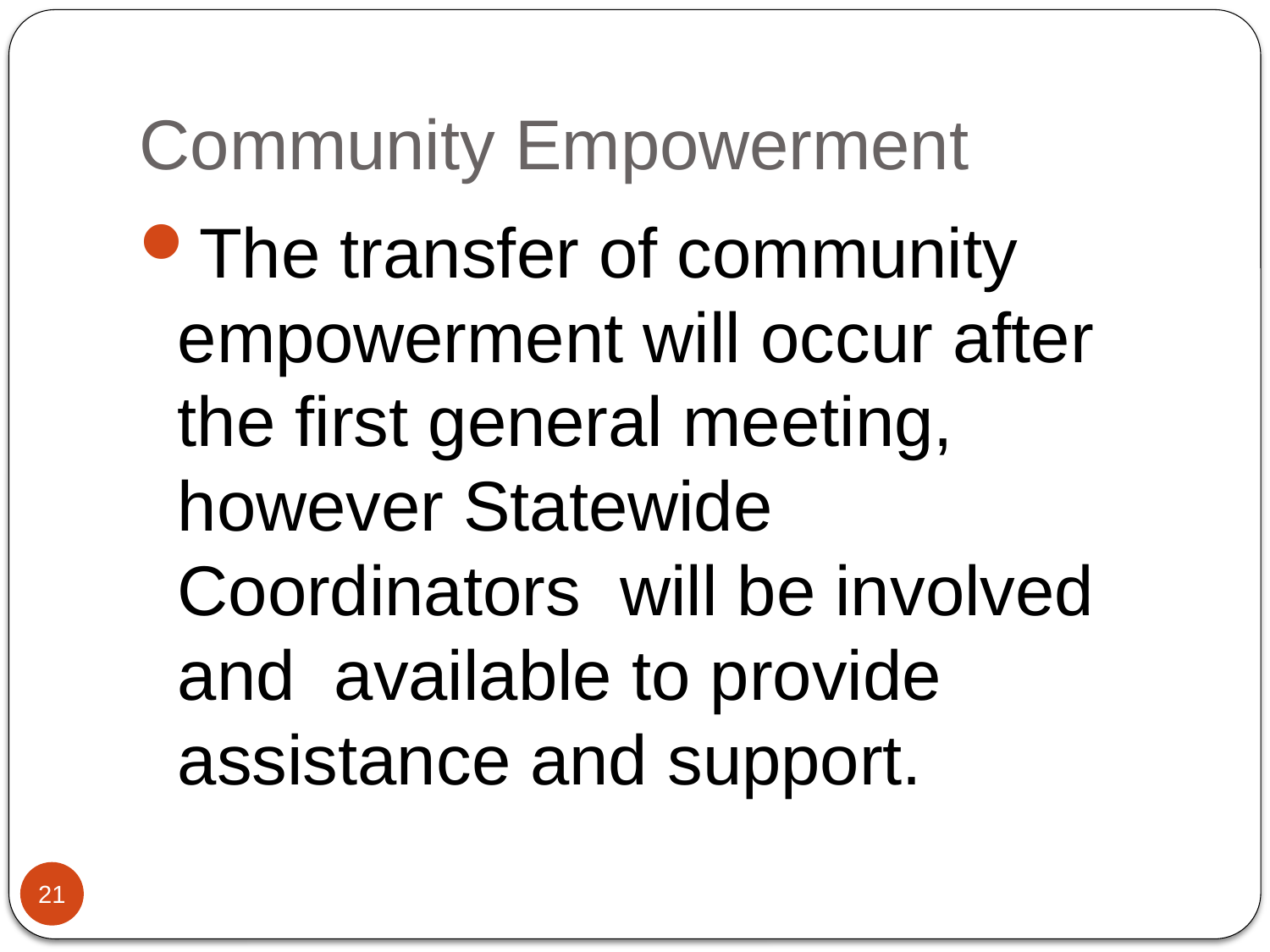

# Community Empowerment
The transfer of community empowerment will occur after the first general meeting,  however Statewide Coordinators  will be involved and  available to provide  assistance and support.
21